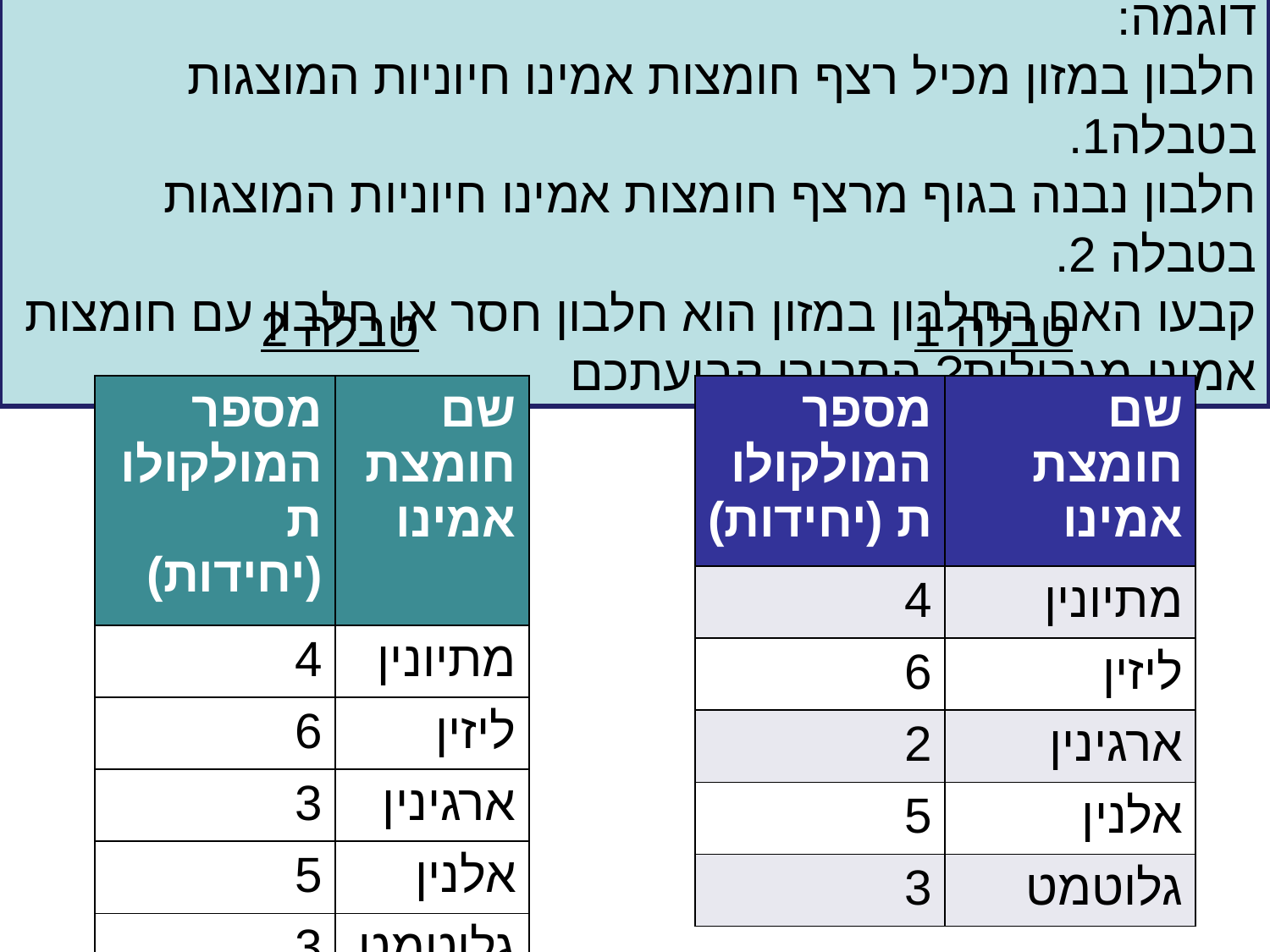

דוגמה:
חלבון במזון מכיל רצף חומצות אמינו חיוניות המוצגות בטבלה1.
חלבון נבנה בגוף מרצף חומצות אמינו חיוניות המוצגות בטבלה 2.
קבעו האם החלבון במזון הוא חלבון חסר או חלבון עם חומצות אמינו מגבילות? הסבירו קביעתכם
טבלה 2
טבלה 1
| מספר המולקולות (יחידות) | שם חומצת אמינו |
| --- | --- |
| 4 | מתיונין |
| 6 | ליזין |
| 3 | ארגינין |
| 5 | אלנין |
| 3 | גלוטמט |
| מספר המולקולות (יחידות) | שם חומצת אמינו |
| --- | --- |
| 4 | מתיונין |
| 6 | ליזין |
| 2 | ארגינין |
| 5 | אלנין |
| 3 | גלוטמט |